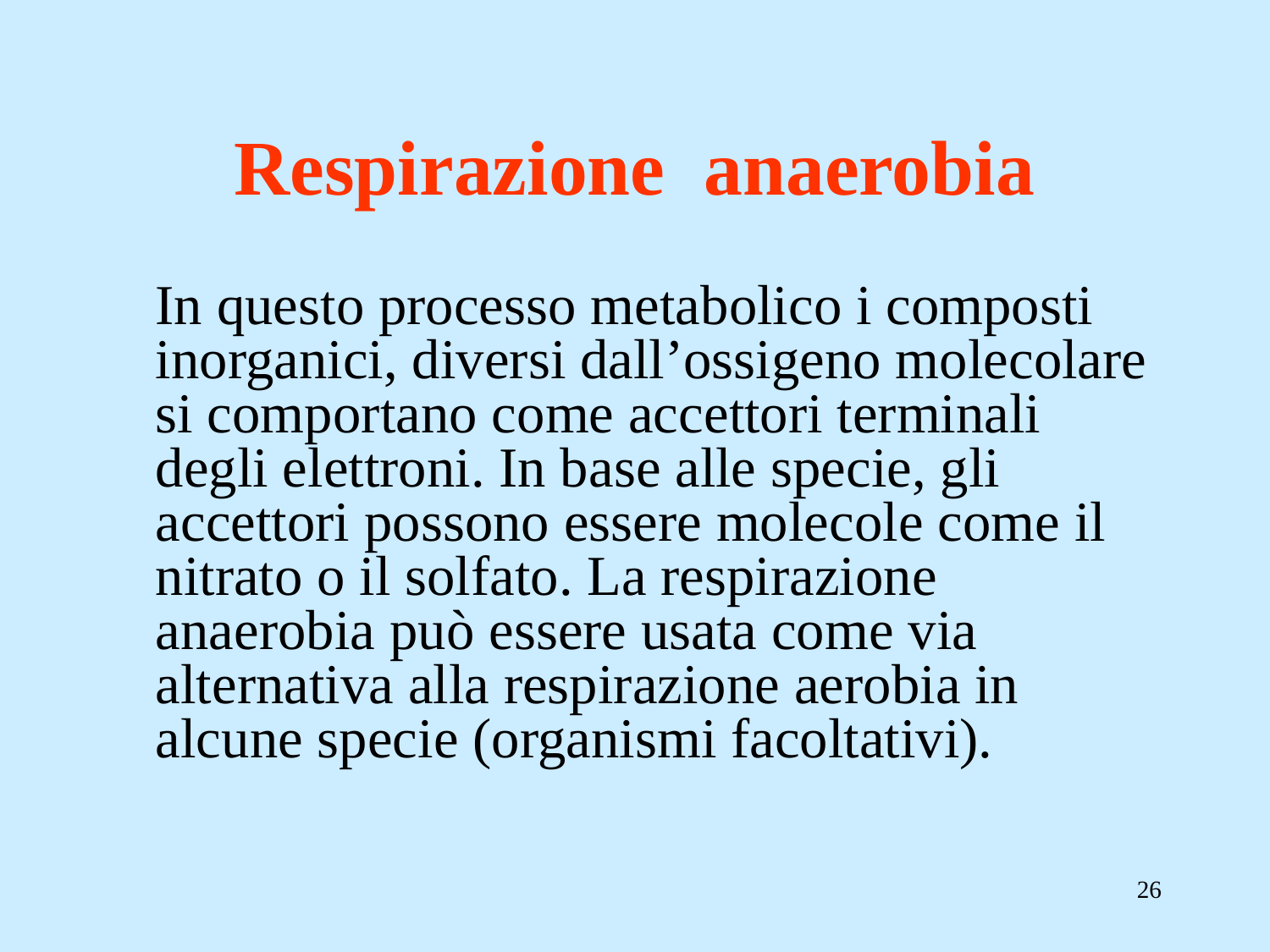

# Respirazione  anaerobia
	In questo processo metabolico i composti inorganici, diversi dall’ossigeno molecolare si comportano come accettori terminali degli elettroni. In base alle specie, gli accettori possono essere molecole come il nitrato o il solfato. La respirazione anaerobia può essere usata come via alternativa alla respirazione aerobia in alcune specie (organismi facoltativi).

26